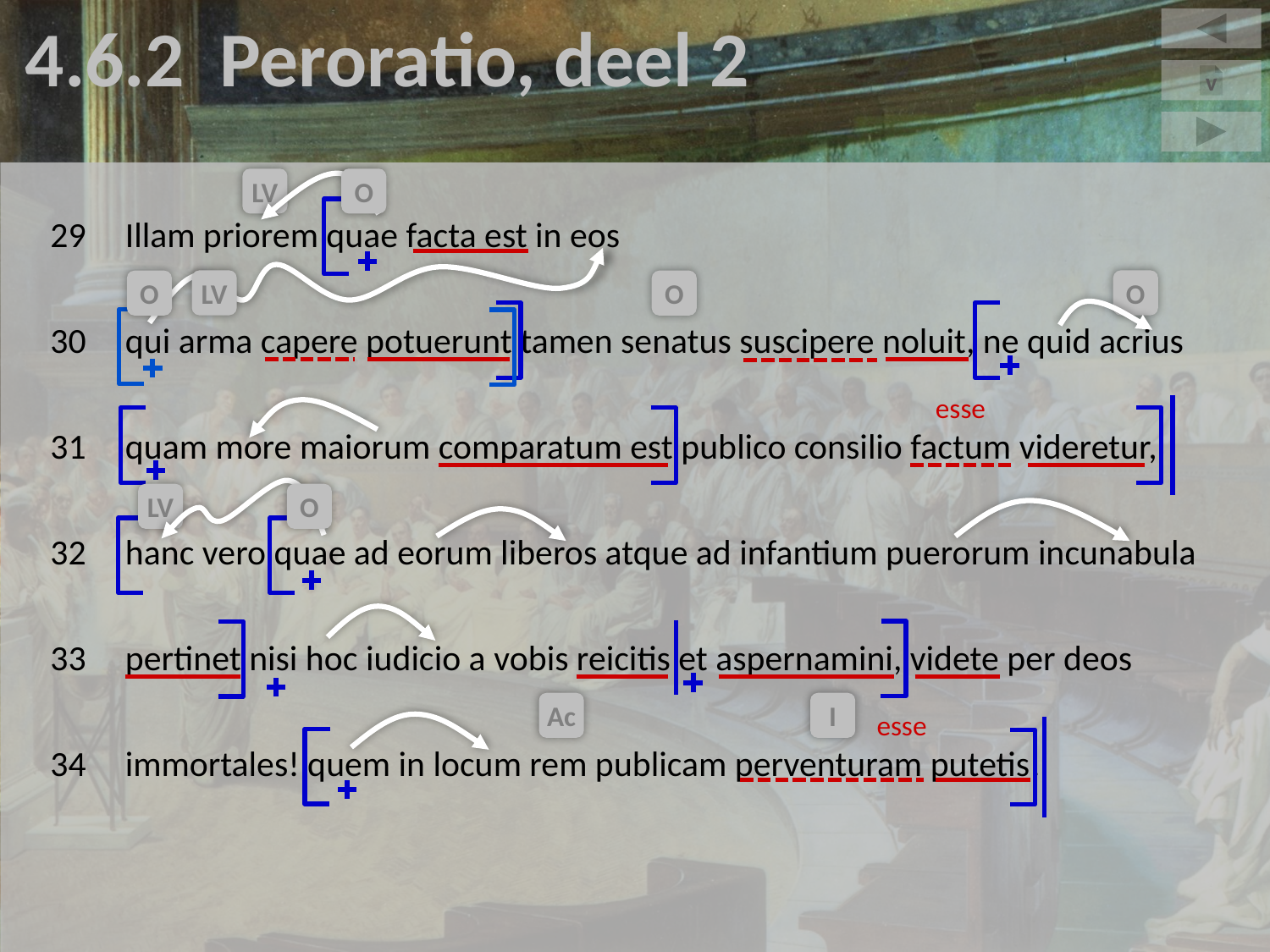

4.6.2  Peroratio, deel 2

v

29	Illam priorem quae facta est in eos
30	qui arma capere potuerunt tamen senatus suscipere noluit, ne quid acrius
31	quam more maiorum comparatum est publico consilio factum videretur,
32	hanc vero quae ad eorum liberos atque ad infantium puerorum incunabula
33	pertinet nisi hoc iudicio a vobis reicitis et aspernamini, videte per deos
34	immortales! quem in locum rem publicam perventuram putetis!
LV
O

LV
O
O
O

esse

LV
O

Ac
I
esse